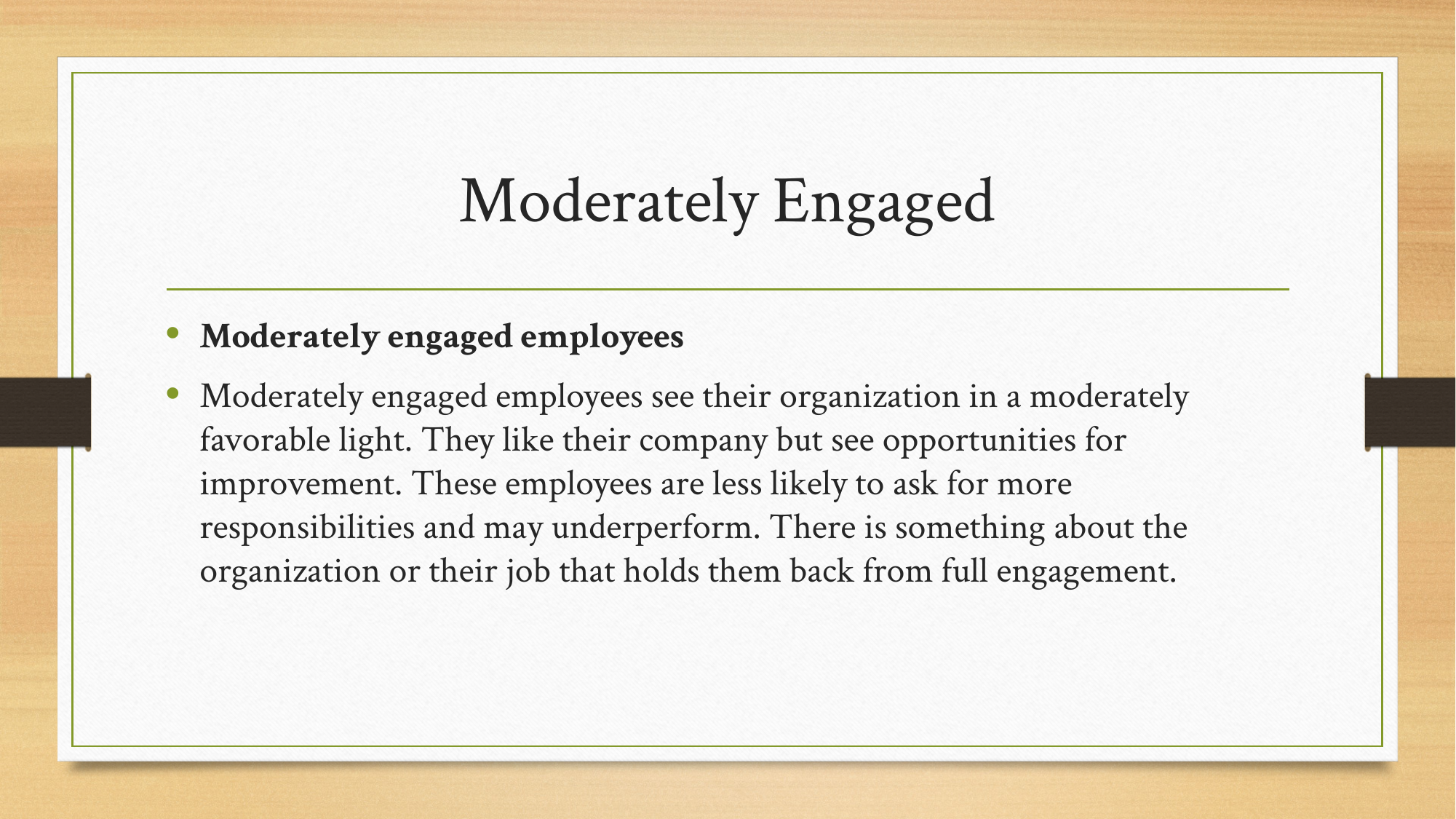

# Moderately Engaged
Moderately engaged employees
Moderately engaged employees see their organization in a moderately favorable light. They like their company but see opportunities for improvement. These employees are less likely to ask for more responsibilities and may underperform. There is something about the organization or their job that holds them back from full engagement.